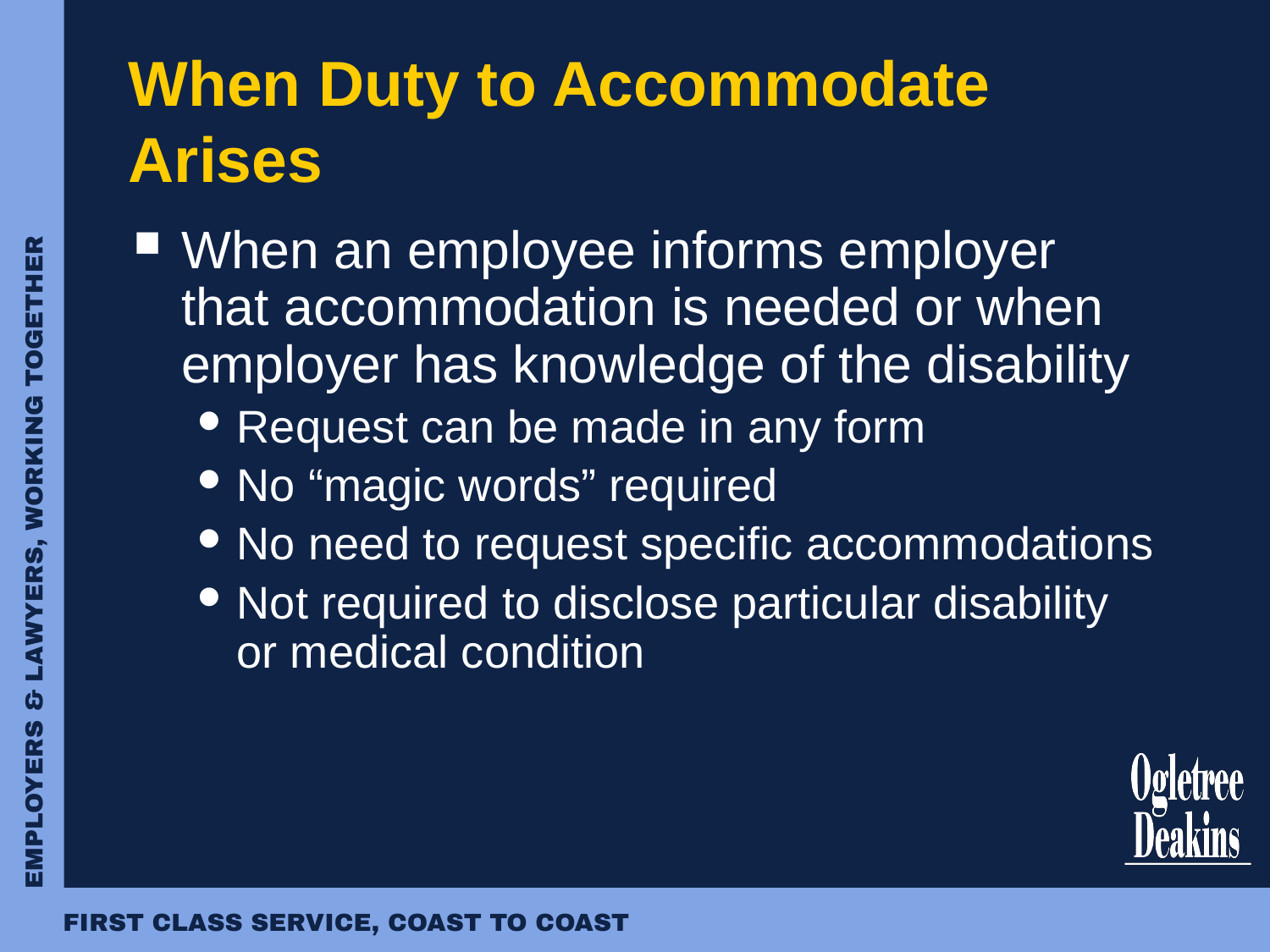

# When Duty to Accommodate Arises
When an employee informs employer that accommodation is needed or when employer has knowledge of the disability
Request can be made in any form
No “magic words” required
No need to request specific accommodations
Not required to disclose particular disability or medical condition